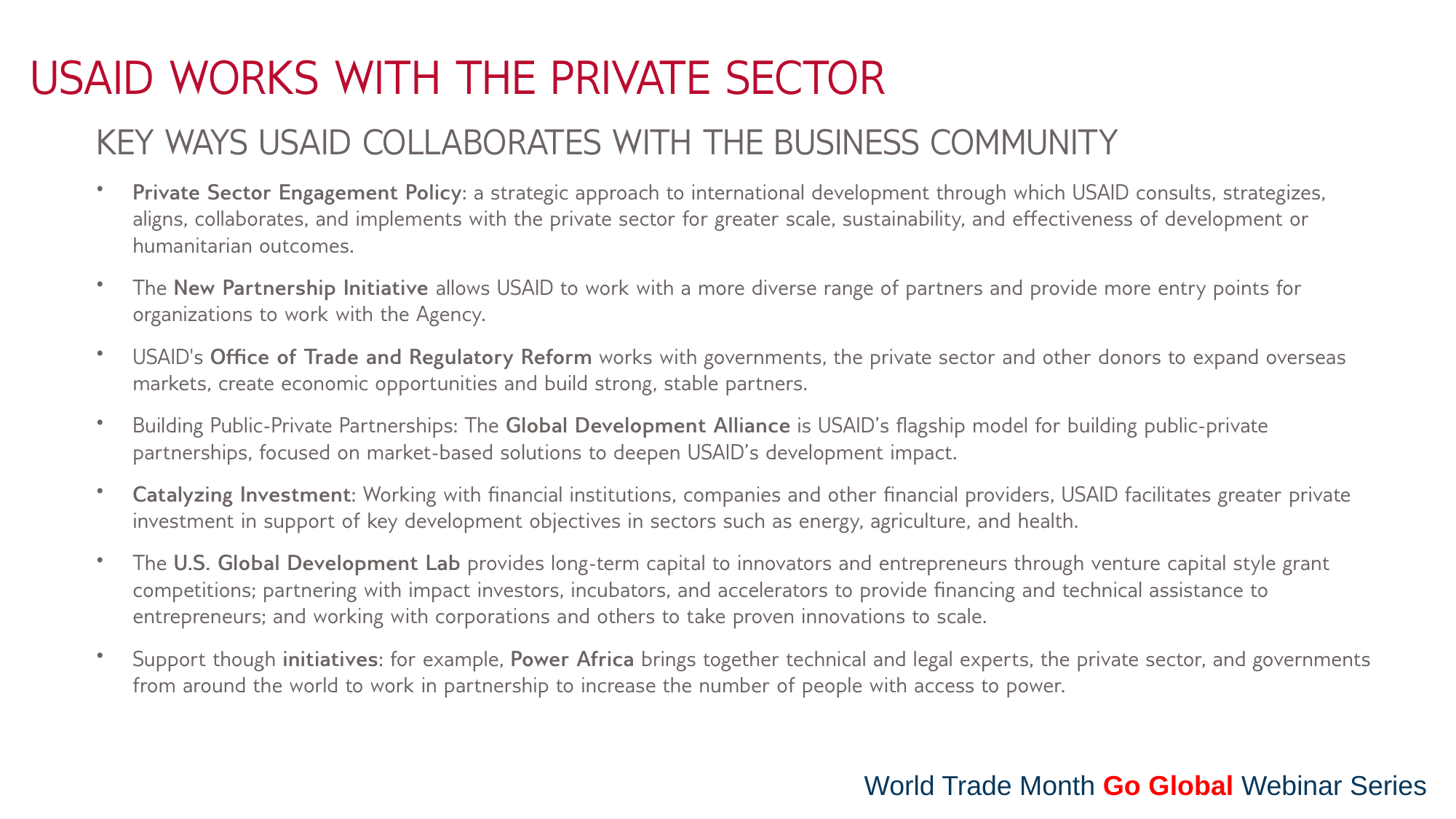

# USAID WORKS WITH THE PRIVATE SECTOR
KEY WAYS USAID COLLABORATES WITH THE BUSINESS COMMUNITY
Private Sector Engagement Policy: a strategic approach to international development through which USAID consults, strategizes, aligns, collaborates, and implements with the private sector for greater scale, sustainability, and effectiveness of development or humanitarian outcomes.
The New Partnership Initiative allows USAID to work with a more diverse range of partners and provide more entry points for organizations to work with the Agency.
USAID's Office of Trade and Regulatory Reform works with governments, the private sector and other donors to expand overseas markets, create economic opportunities and build strong, stable partners.
Building Public-Private Partnerships: The Global Development Alliance is USAID’s flagship model for building public-private partnerships, focused on market-based solutions to deepen USAID’s development impact.
Catalyzing Investment: Working with financial institutions, companies and other financial providers, USAID facilitates greater private investment in support of key development objectives in sectors such as energy, agriculture, and health.
The U.S. Global Development Lab provides long-term capital to innovators and entrepreneurs through venture capital style grant competitions; partnering with impact investors, incubators, and accelerators to provide financing and technical assistance to entrepreneurs; and working with corporations and others to take proven innovations to scale.
Support though initiatives: for example, Power Africa brings together technical and legal experts, the private sector, and governments from around the world to work in partnership to increase the number of people with access to power.

World Trade Month Go Global Webinar Series